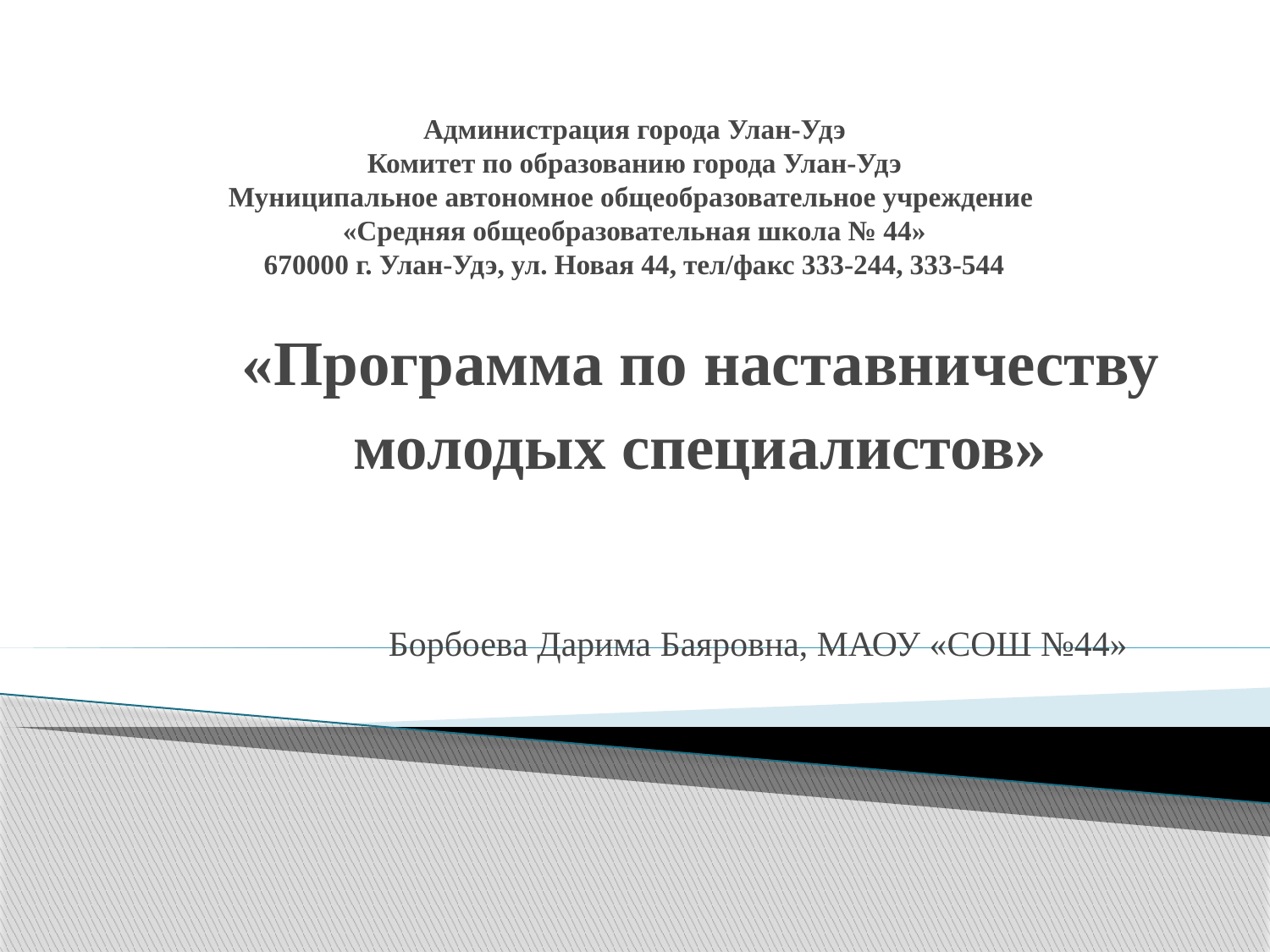

# Администрация города Улан-Удэ Комитет по образованию города Улан-Удэ Муниципальное автономное общеобразовательное учреждение «Средняя общеобразовательная школа № 44» 670000 г. Улан-Удэ, ул. Новая 44, тел/факс 333-244, 333-544
«Программа по наставничеству
молодых специалистов»

             Борбоева Дарима Баяровна, МАОУ «СОШ №44»